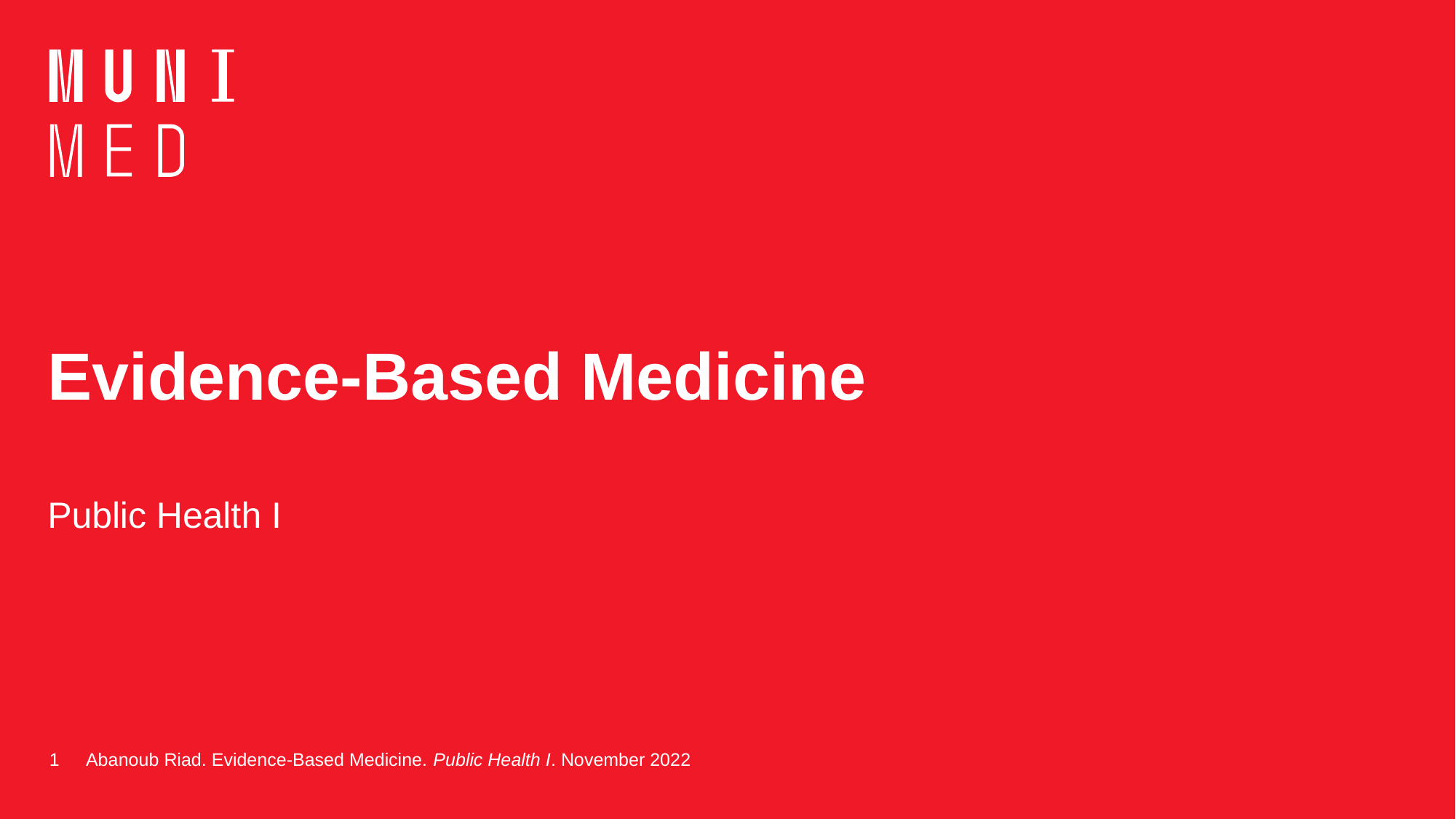

# Evidence-Based Medicine
Public Health I
1
Abanoub Riad. Evidence-Based Medicine. Public Health I. November 2022